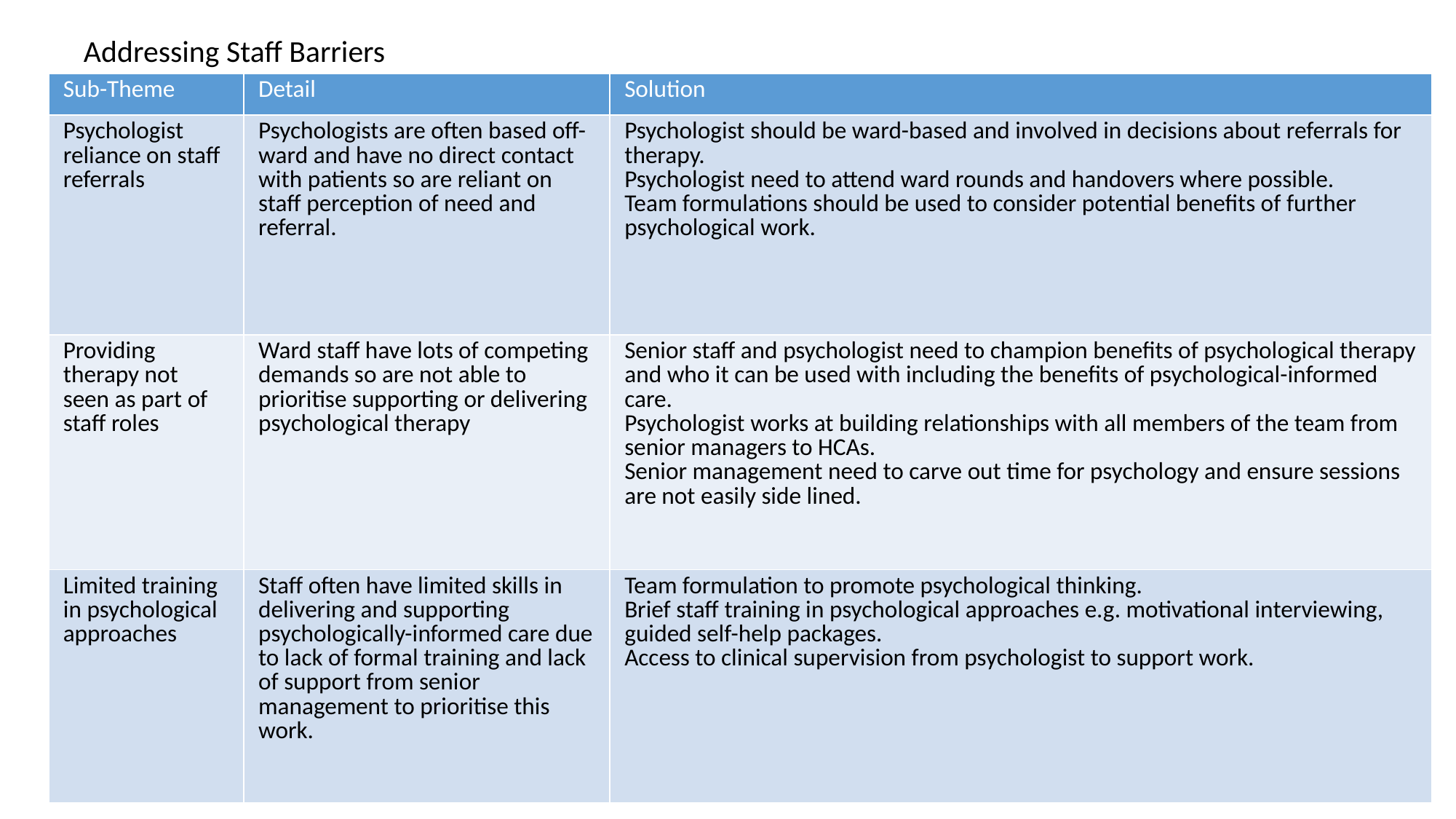

# Addressing Staff Barriers
| Sub-Theme | Detail | Solution |
| --- | --- | --- |
| Psychologist reliance on staff referrals | Psychologists are often based off-ward and have no direct contact with patients so are reliant on staff perception of need and referral. | Psychologist should be ward-based and involved in decisions about referrals for therapy. Psychologist need to attend ward rounds and handovers where possible. Team formulations should be used to consider potential benefits of further psychological work. |
| Providing therapy not seen as part of staff roles | Ward staff have lots of competing demands so are not able to prioritise supporting or delivering psychological therapy | Senior staff and psychologist need to champion benefits of psychological therapy and who it can be used with including the benefits of psychological-informed care. Psychologist works at building relationships with all members of the team from senior managers to HCAs. Senior management need to carve out time for psychology and ensure sessions are not easily side lined. |
| Limited training in psychological approaches | Staff often have limited skills in delivering and supporting psychologically-informed care due to lack of formal training and lack of support from senior management to prioritise this work. | Team formulation to promote psychological thinking. Brief staff training in psychological approaches e.g. motivational interviewing, guided self-help packages. Access to clinical supervision from psychologist to support work. |